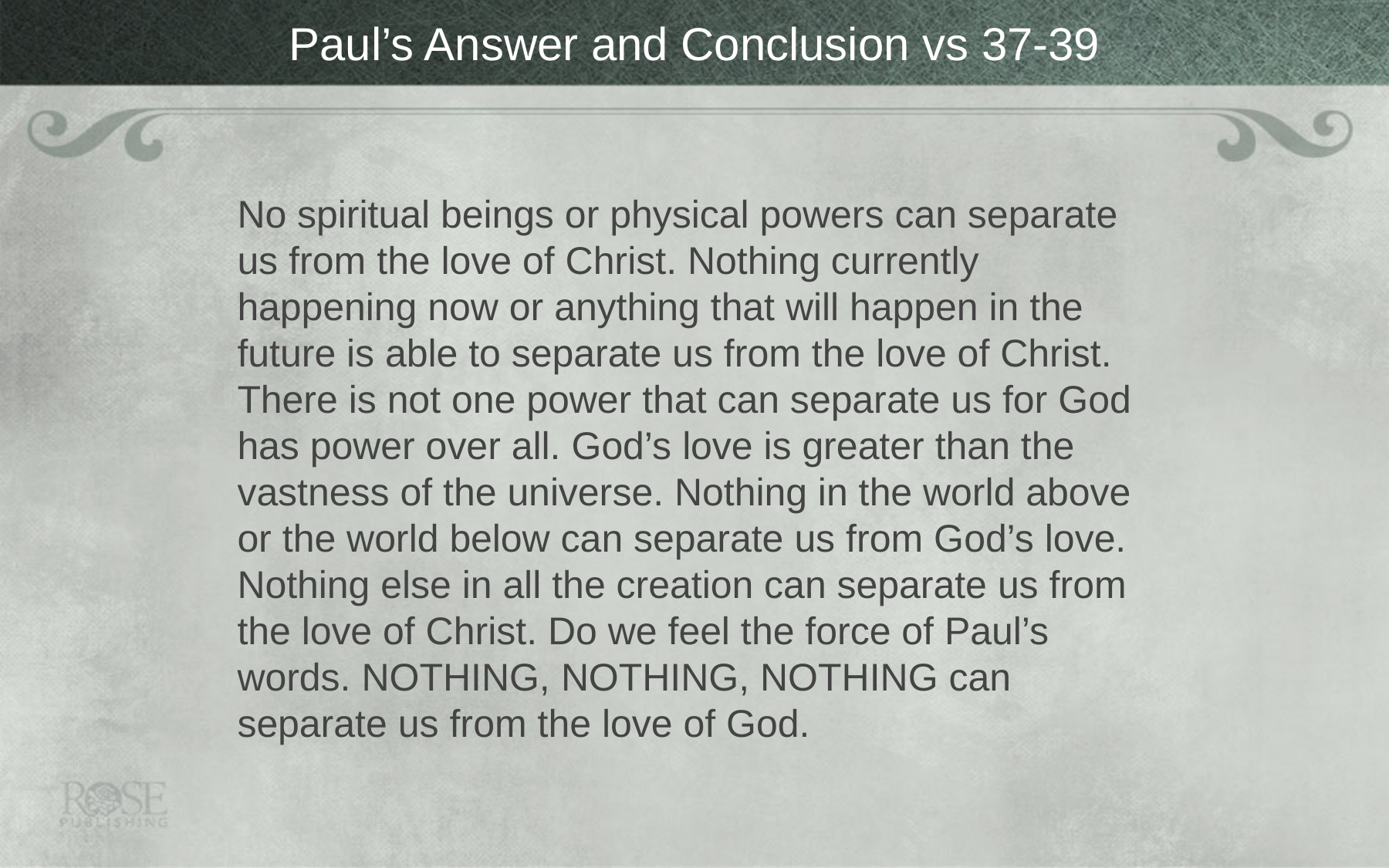

# Paul’s Answer and Conclusion vs 37-39
No spiritual beings or physical powers can separate us from the love of Christ. Nothing currently happening now or anything that will happen in the future is able to separate us from the love of Christ. There is not one power that can separate us for God has power over all. God’s love is greater than the vastness of the universe. Nothing in the world above or the world below can separate us from God’s love. Nothing else in all the creation can separate us from the love of Christ. Do we feel the force of Paul’s words. NOTHING, NOTHING, NOTHING can separate us from the love of God.